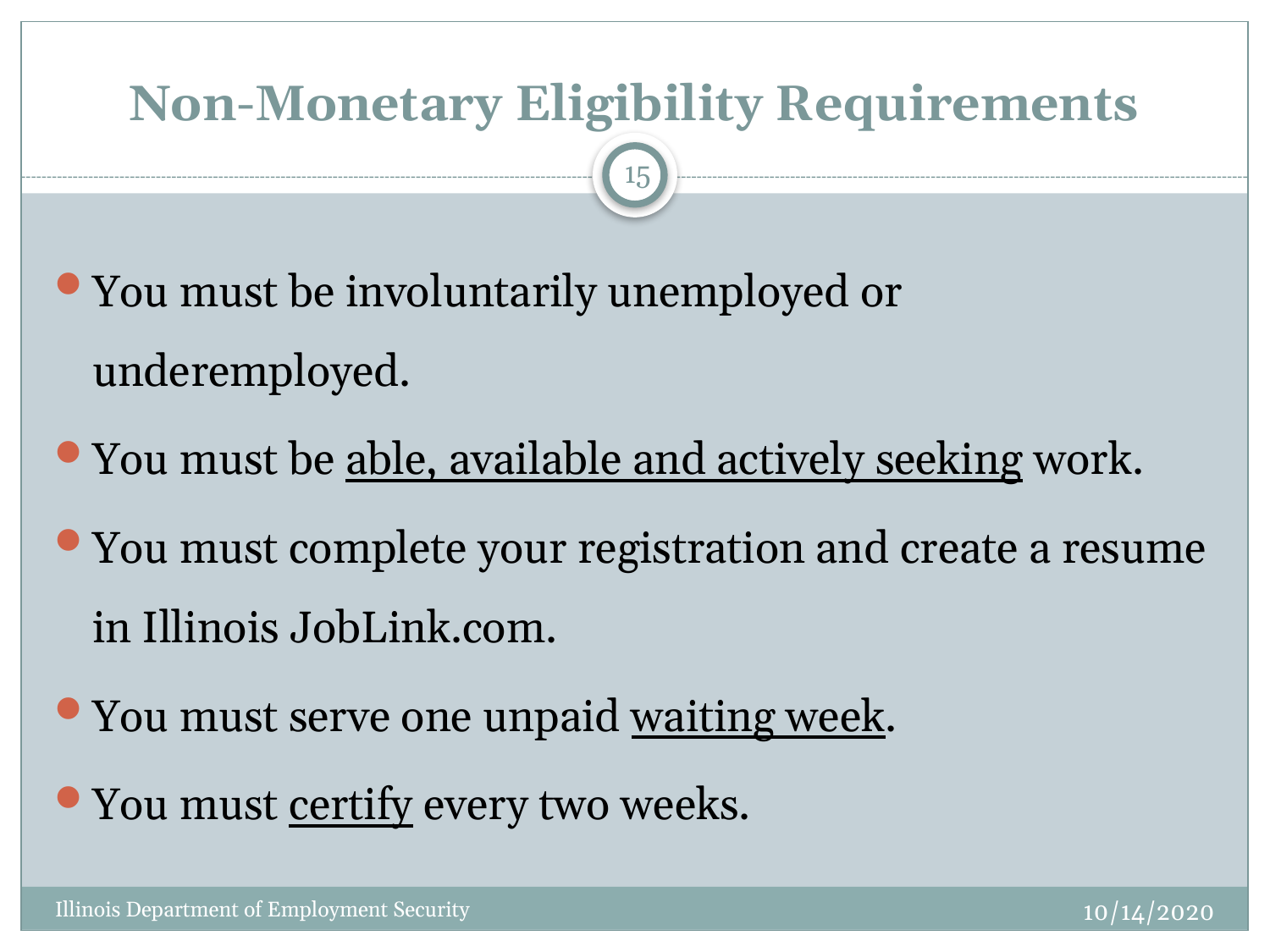

# Non-Monetary Eligibility Requirements
15

You must be involuntarily unemployed or underemployed.
You must be able, available and actively seeking work.
You must complete your registration and create a resume in Illinois JobLink.com.
You must serve one unpaid waiting week.
You must certify every two weeks.

10/14/2020
Illinois Department of Employment Security